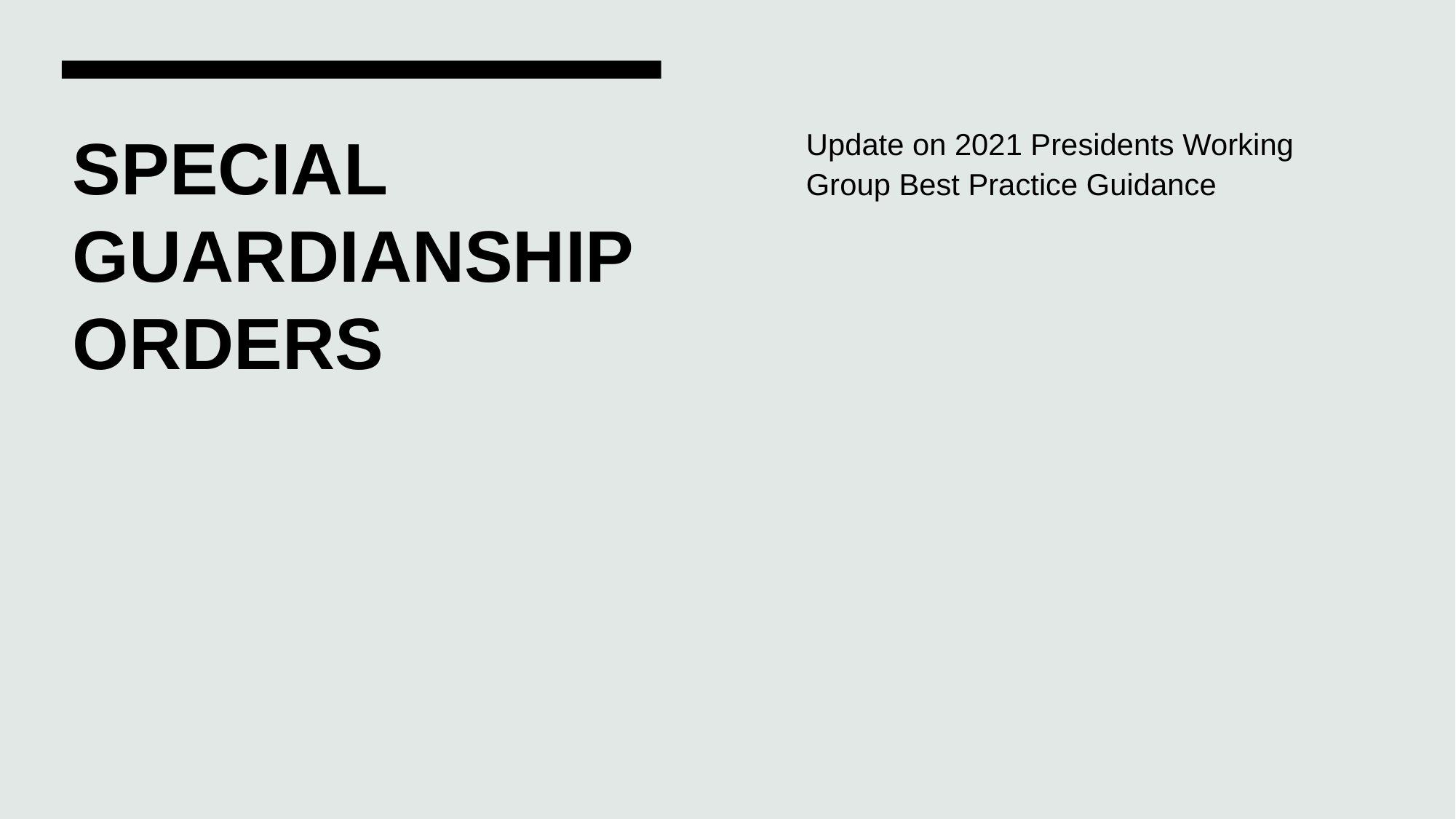

Update on 2021 Presidents Working Group Best Practice Guidance
# SPECIAL GUARDIANSHIP ORDERS